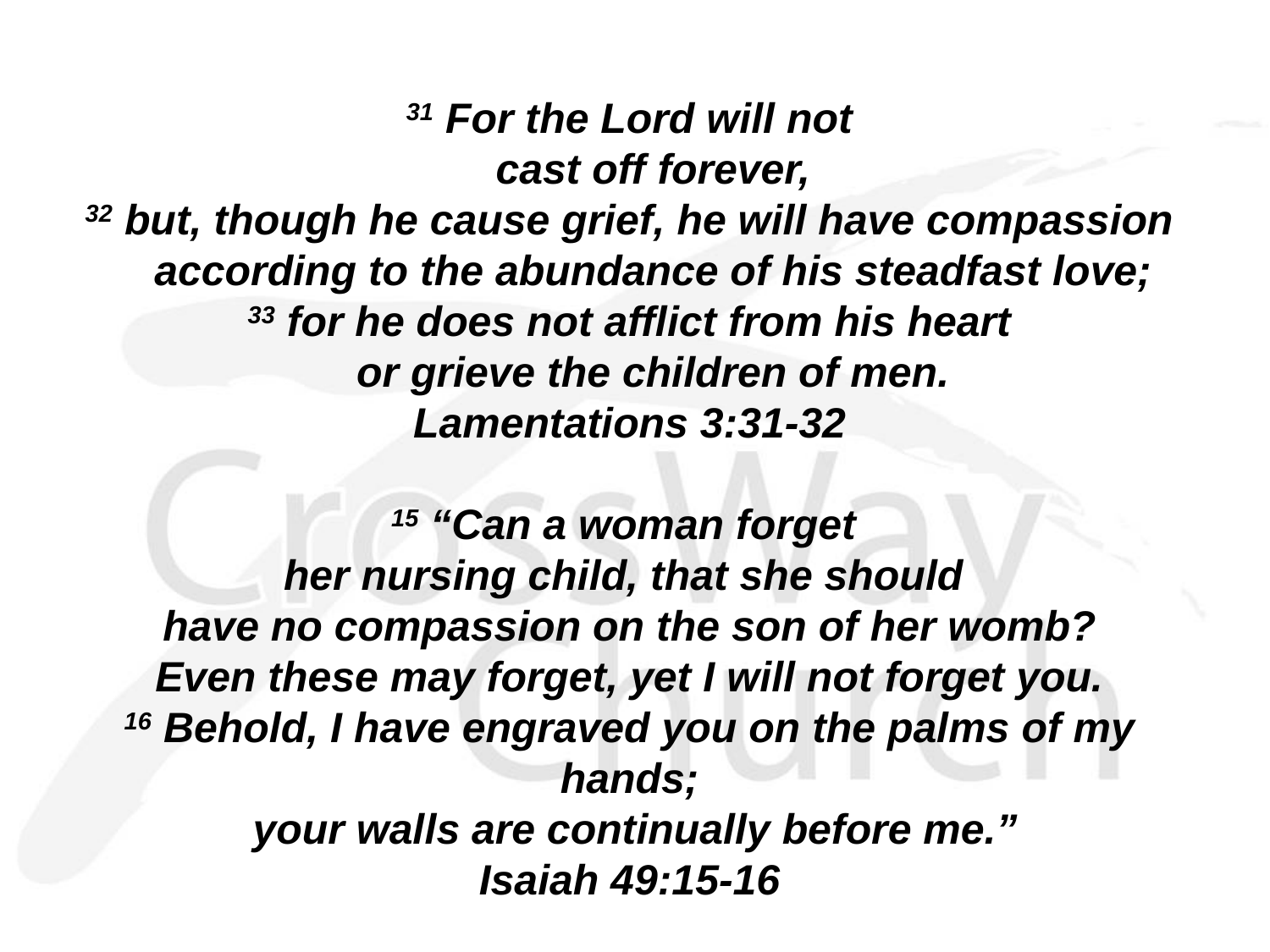

31 For the Lord will not
    cast off forever,
32 but, though he cause grief, he will have compassion
    according to the abundance of his steadfast love;
33 for he does not afflict from his heart
    or grieve the children of men.
Lamentations 3:31-32

15 “Can a woman forget
her nursing child, that she should
have no compassion on the son of her womb?
Even these may forget, yet I will not forget you.
16 Behold, I have engraved you on the palms of my hands;
 your walls are continually before me.”
Isaiah 49:15-16